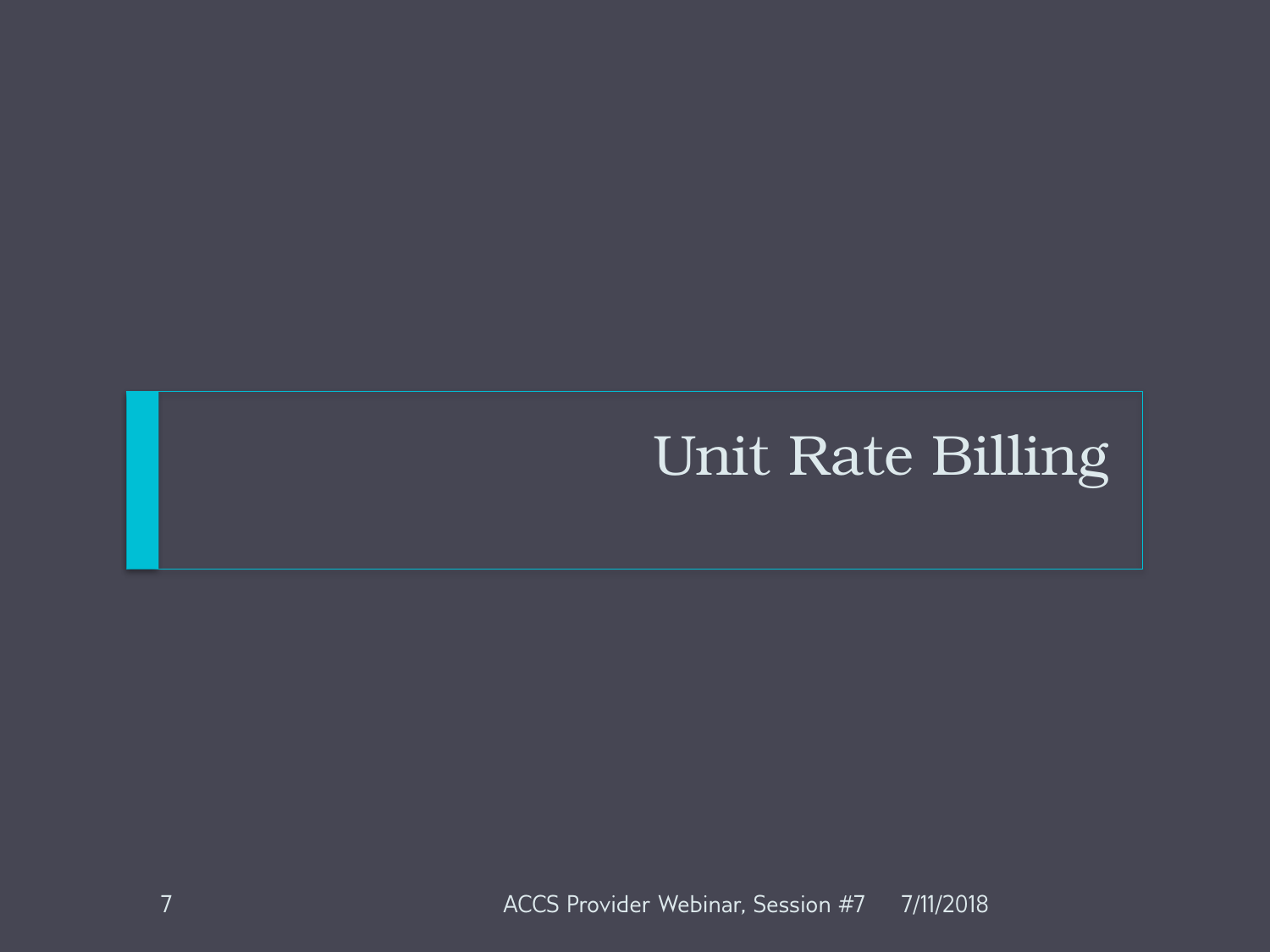

# Unit Rate Billing
7
ACCS Provider Webinar, Session #7
7/11/2018